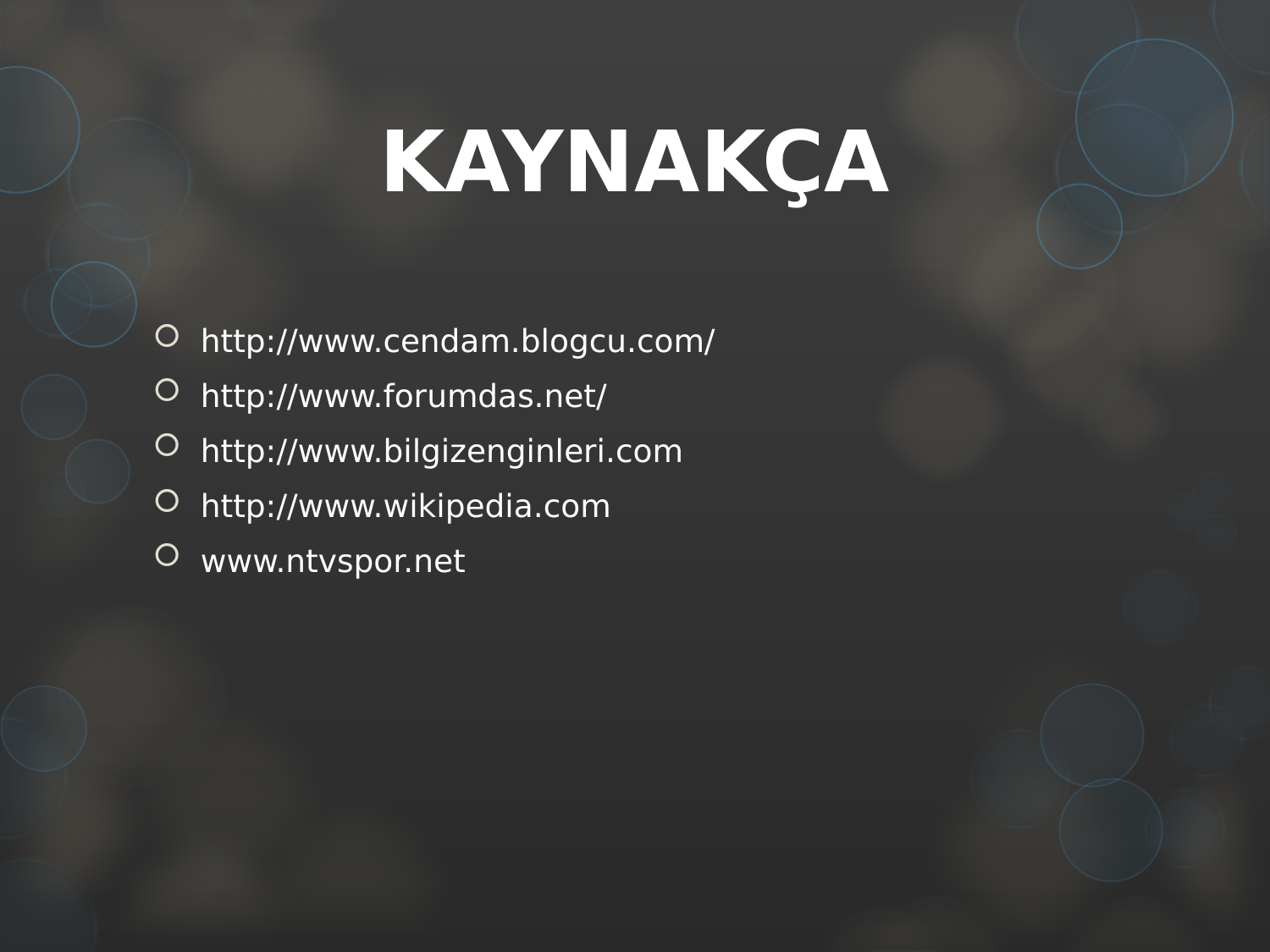

# KAYNAKÇA
http://www.cendam.blogcu.com/
http://www.forumdas.net/
http://www.bilgizenginleri.com
http://www.wikipedia.com
www.ntvspor.net